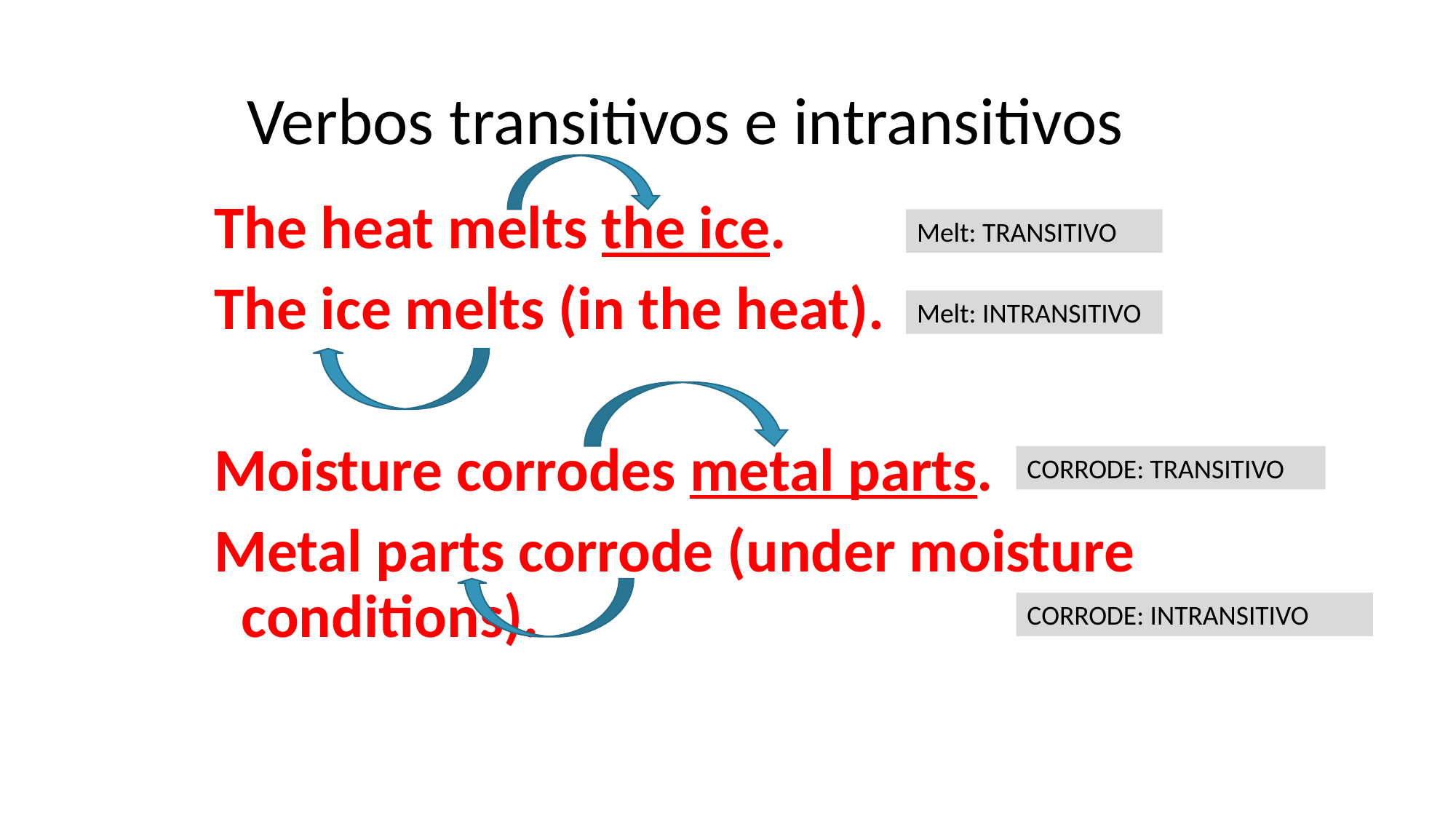

# Verbos transitivos e intransitivos

The heat melts the ice.
The ice melts (in the heat).

Moisture corrodes metal parts.
Metal parts corrode (under moisture    conditions).
Melt: TRANSITIVO
Melt: INTRANSITIVO

CORRODE: TRANSITIVO

CORRODE: INTRANSITIVO